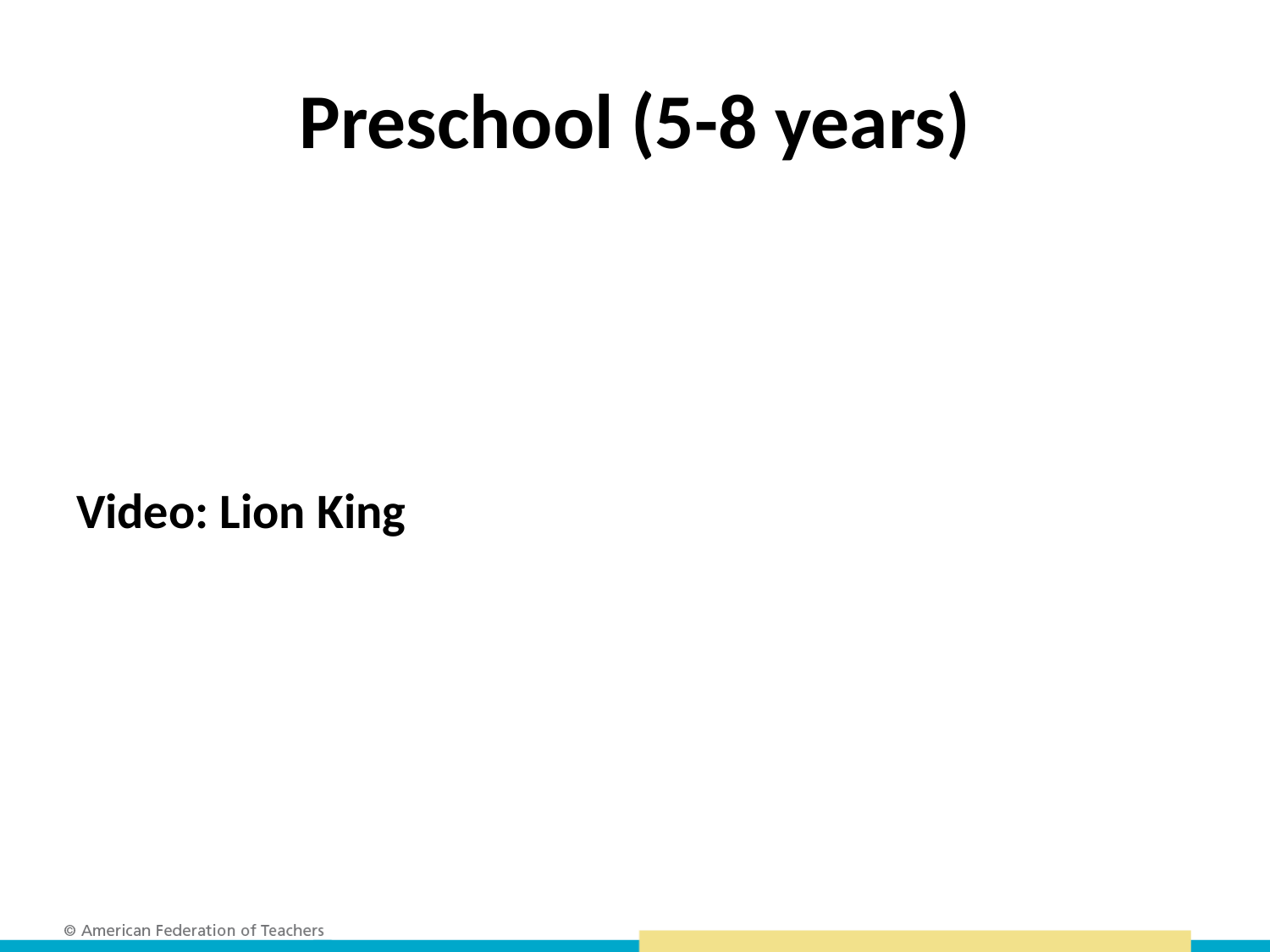

# Preschool (5-8 years)

Video: Lion King